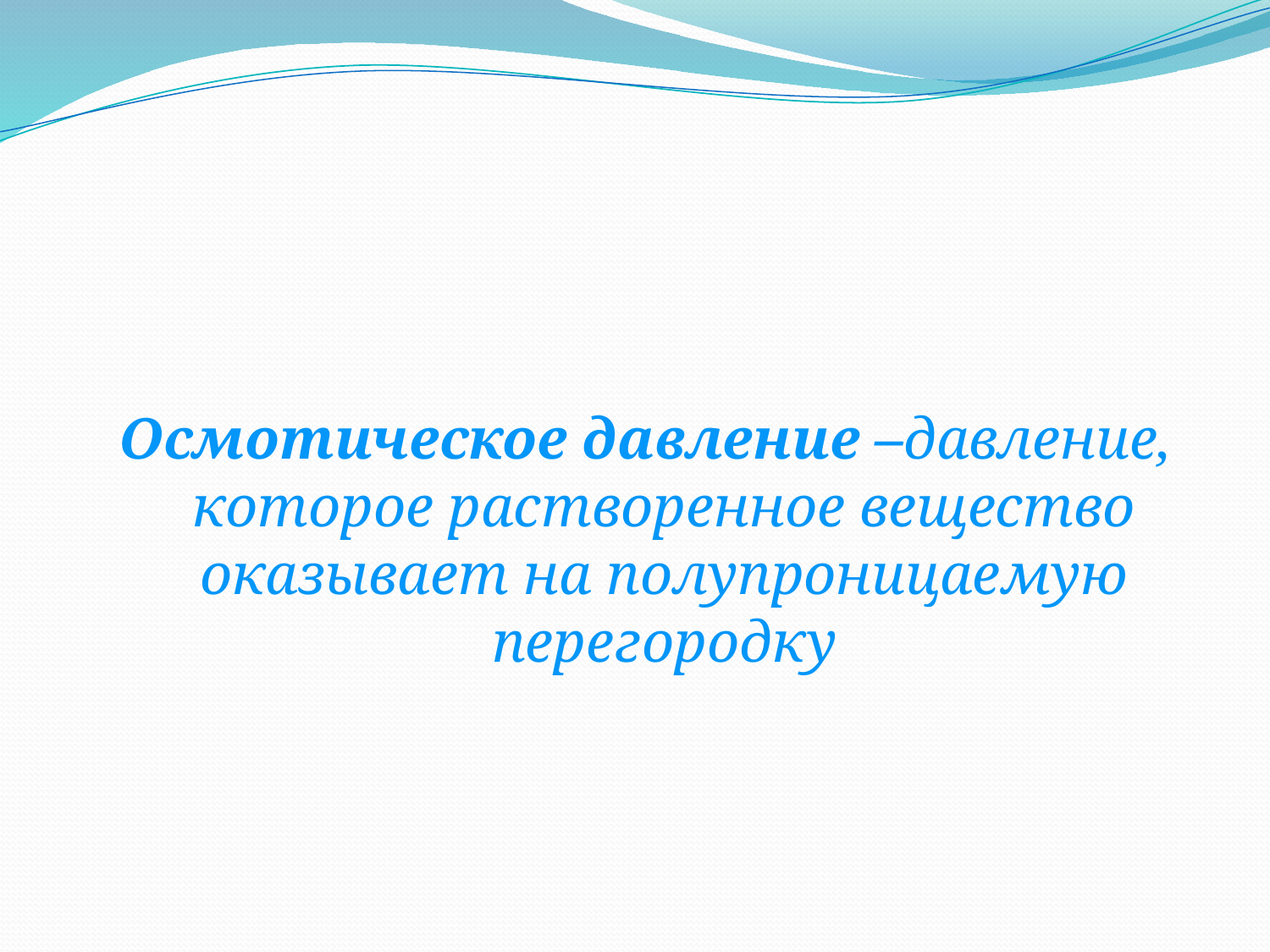

#

Осмотическое давление –давление, которое растворенное вещество оказывает на полупроницаемую перегородку